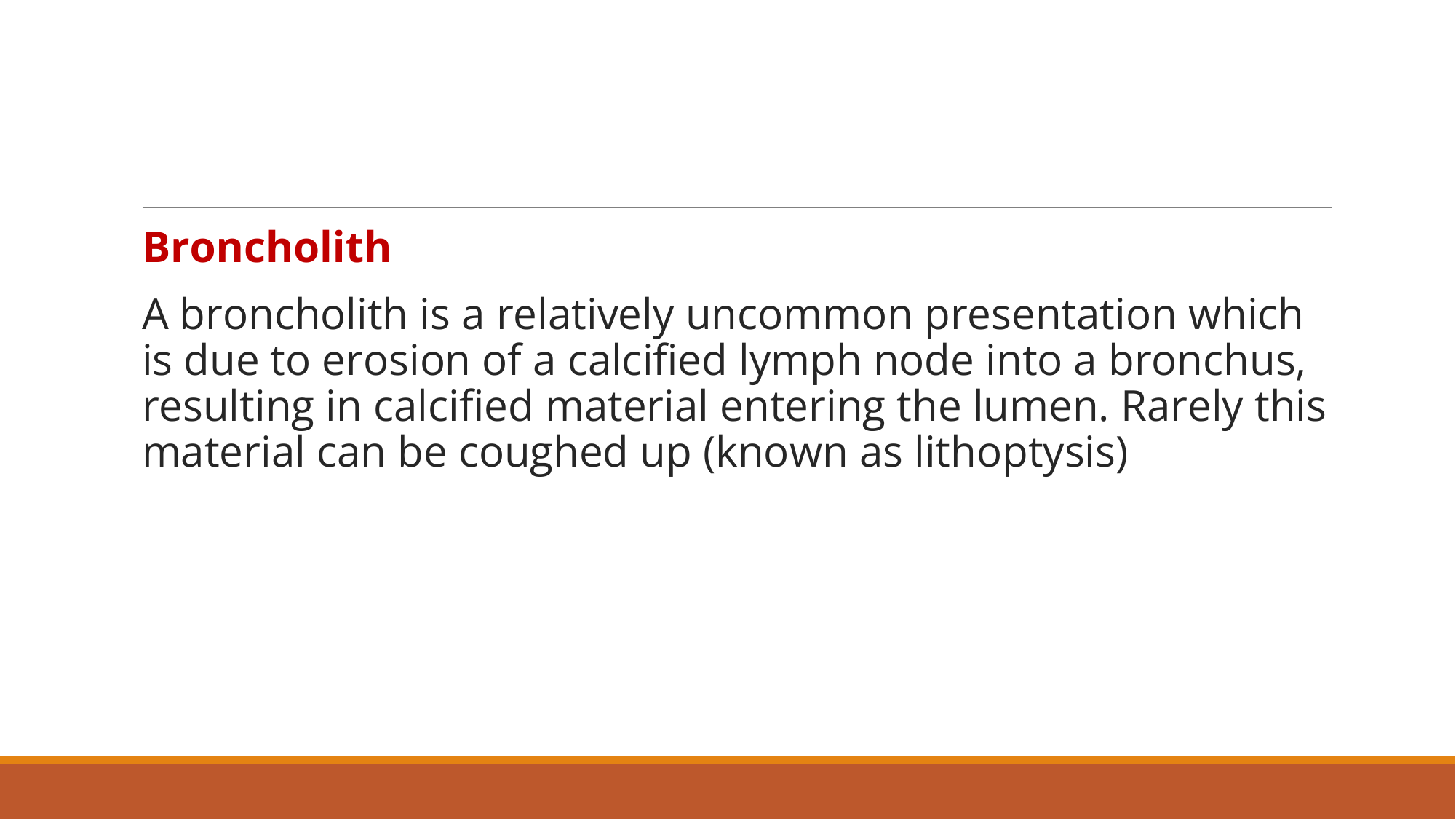

Broncholith
A broncholith is a relatively uncommon presentation which is due to erosion of a calcified lymph node into a bronchus, resulting in calcified material entering the lumen. Rarely this material can be coughed up (known as lithoptysis)